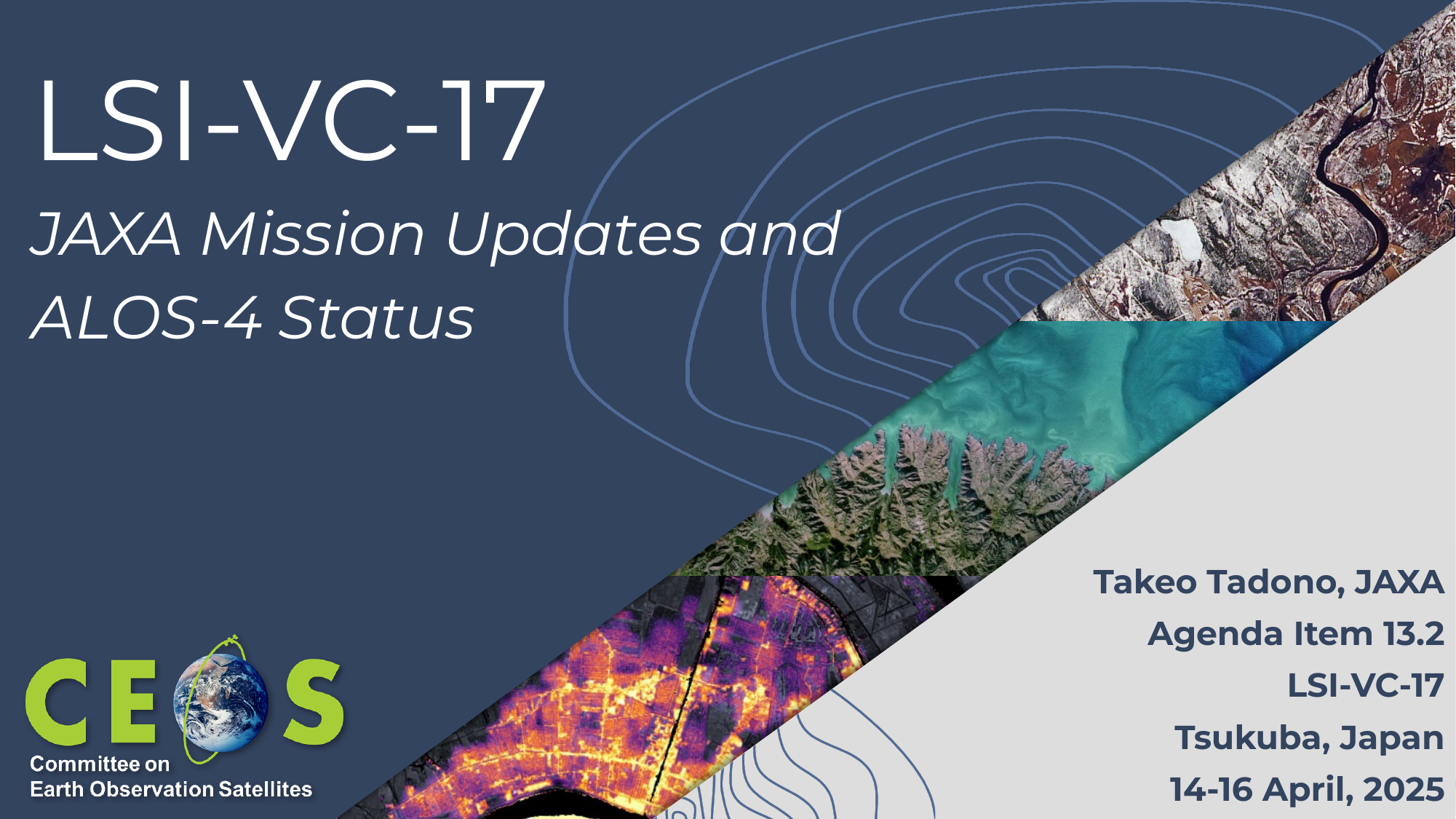

# LSI-VC-17
JAXA Mission Updates and ALOS-4 Status

Takeo Tadono, JAXA
Agenda Item 13.2
LSI-VC-17
Tsukuba, Japan
14-16 April, 2025